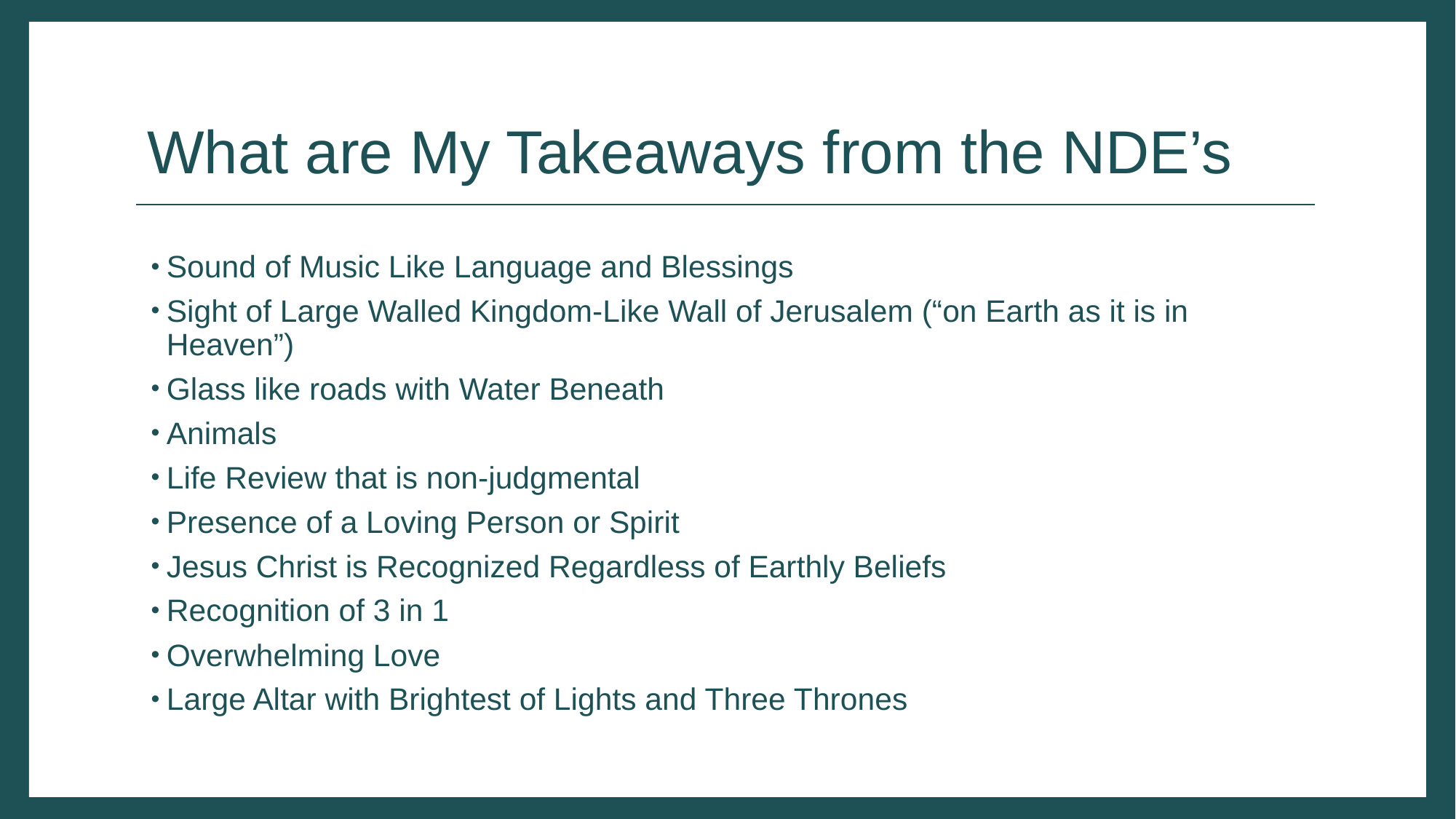

# What are My Takeaways from the NDE’s
Sound of Music Like Language and Blessings
Sight of Large Walled Kingdom-Like Wall of Jerusalem (“on Earth as it is in Heaven”)
Glass like roads with Water Beneath
Animals
Life Review that is non-judgmental
Presence of a Loving Person or Spirit
Jesus Christ is Recognized Regardless of Earthly Beliefs
Recognition of 3 in 1
Overwhelming Love
Large Altar with Brightest of Lights and Three Thrones